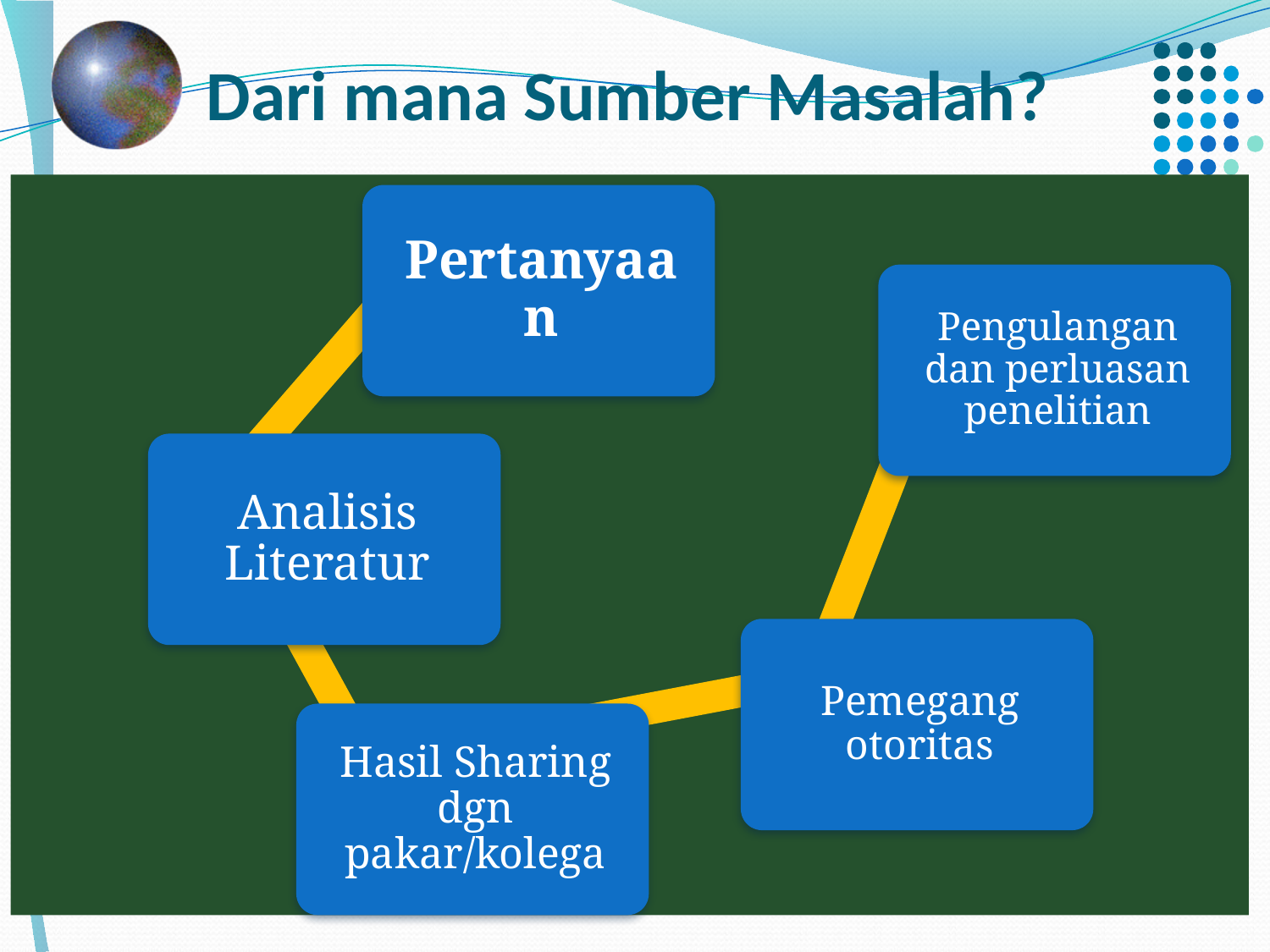

# Dari mana Sumber Masalah?
Pertanyaan
Analisis Literatur
Hasil Sharing dgn pakar/kolega
Pemegang otoritas
Pengulangan dan perluasan penelitian